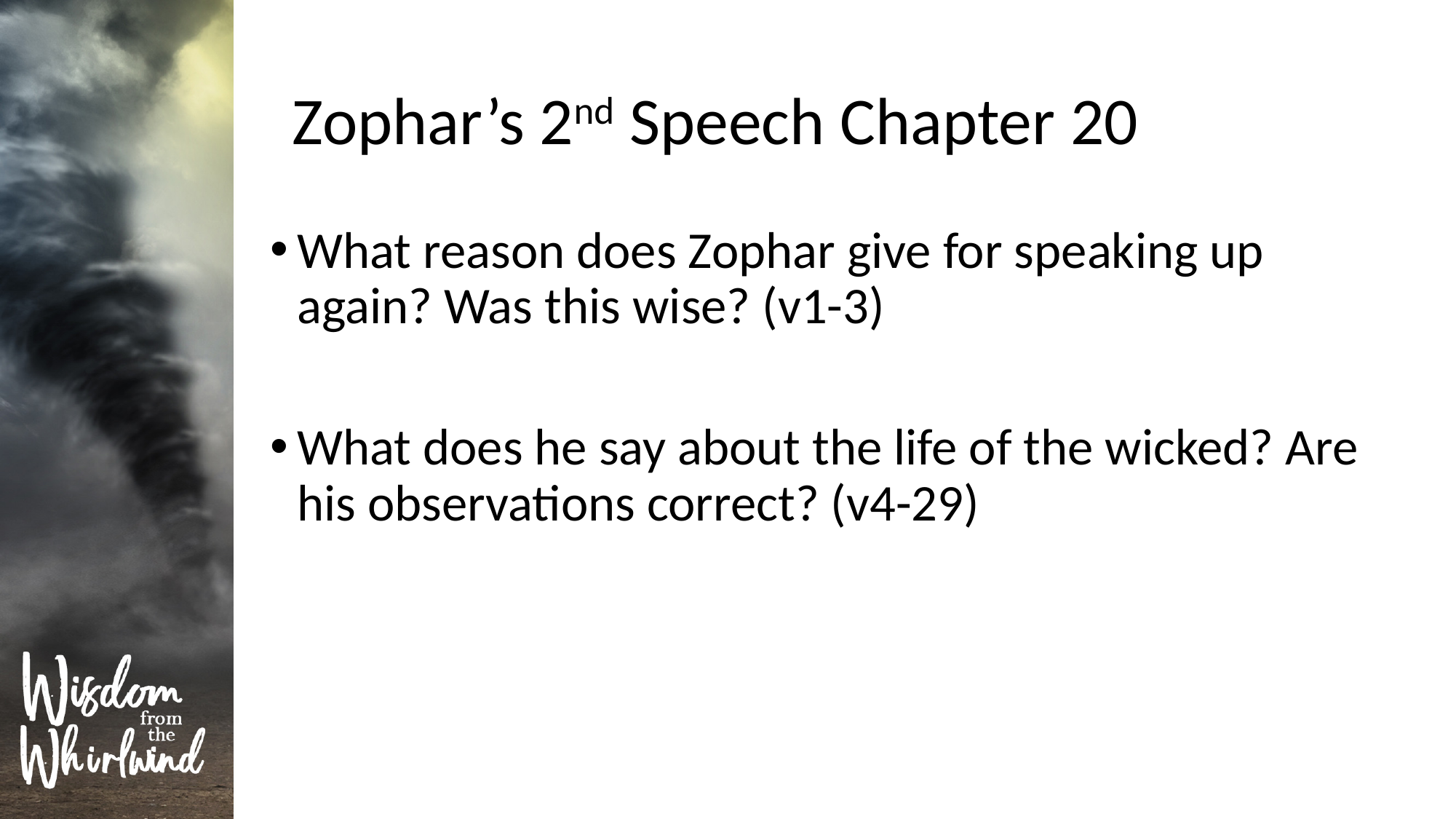

# Zophar’s 2nd Speech Chapter 20
What reason does Zophar give for speaking up again? Was this wise? (v1-3)

What does he say about the life of the wicked? Are his observations correct? (v4-29)